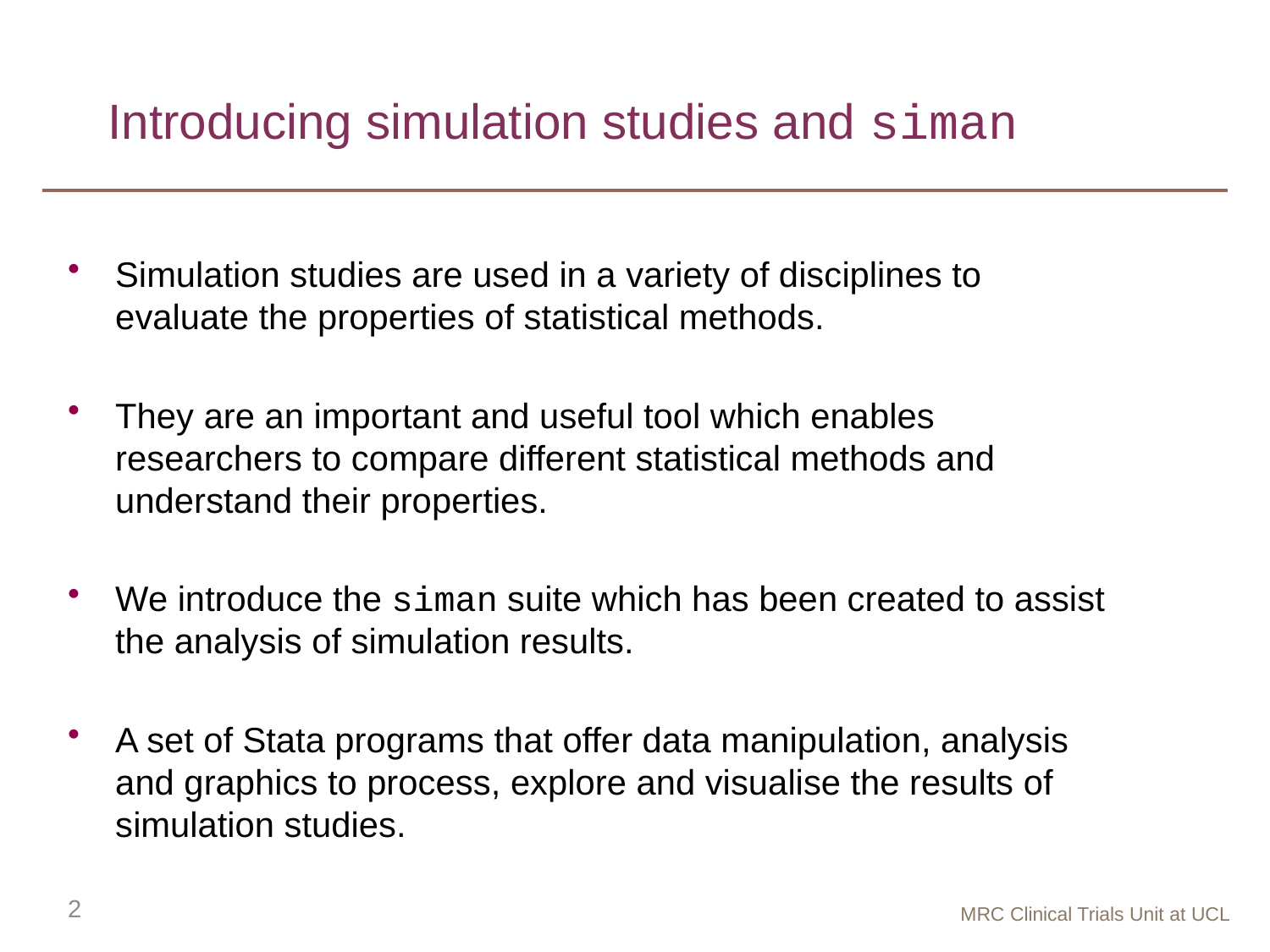

# Introducing simulation studies and siman
Simulation studies are used in a variety of disciplines to evaluate the properties of statistical methods.

They are an important and useful tool which enables researchers to compare different statistical methods and understand their properties.

We introduce the siman suite which has been created to assist the analysis of simulation results.

A set of Stata programs that offer data manipulation, analysis and graphics to process, explore and visualise the results of simulation studies.

2